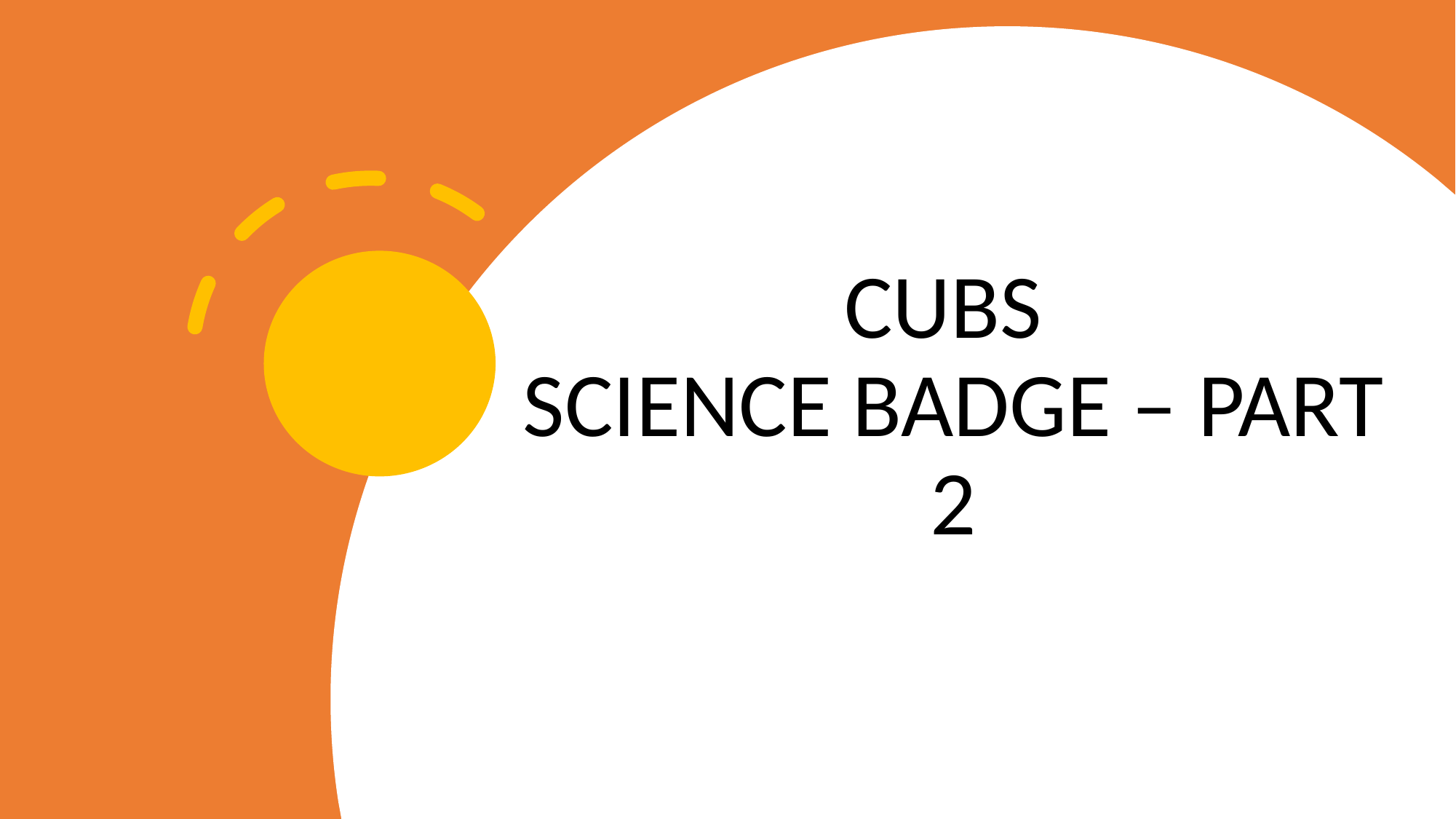

# CUBS SCIENCE BADGE – PART 2